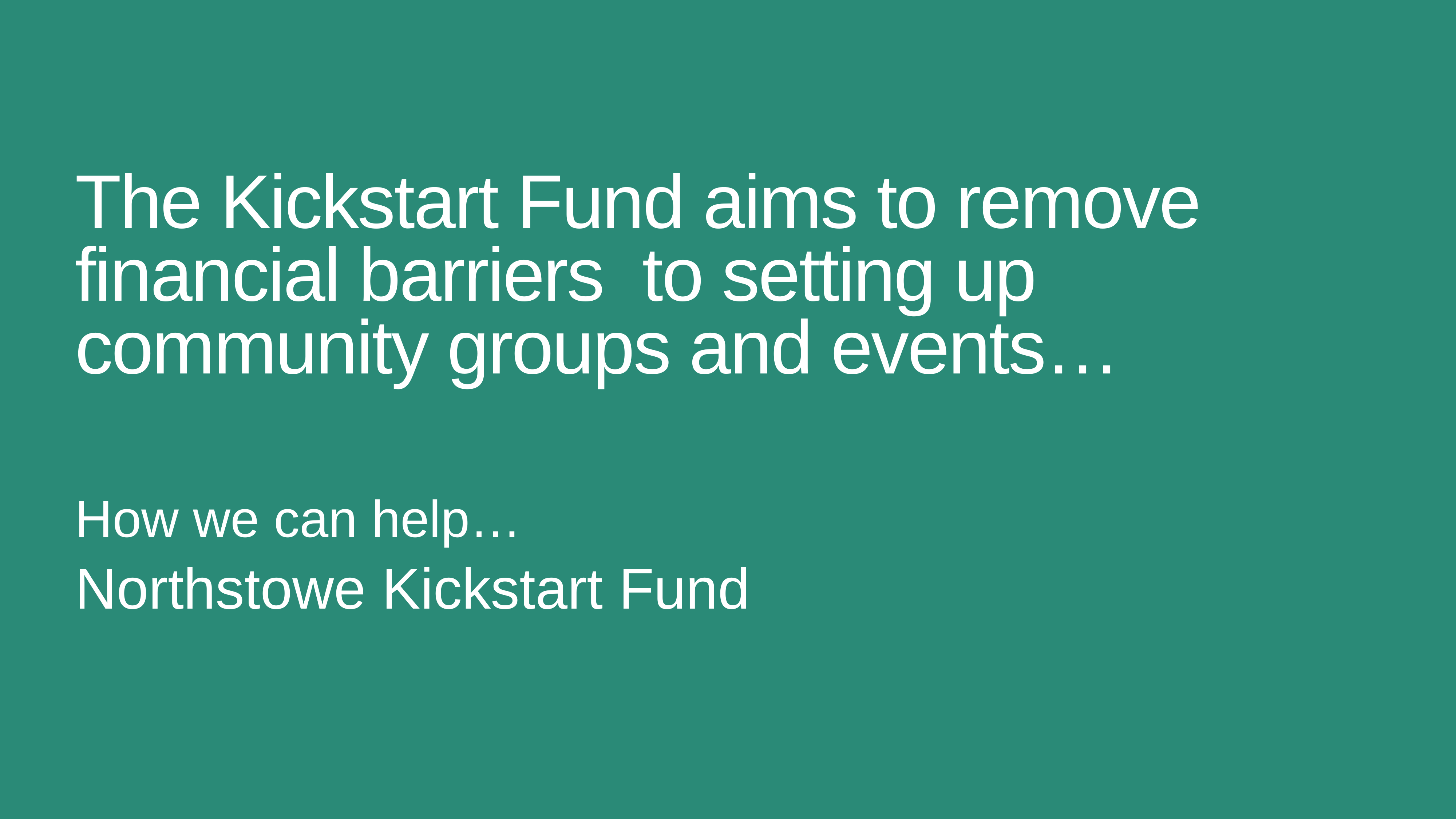

# The Kickstart Fund aims to remove financial barriers  to setting up community groups and events…

How we can help…

Northstowe Kickstart Fund